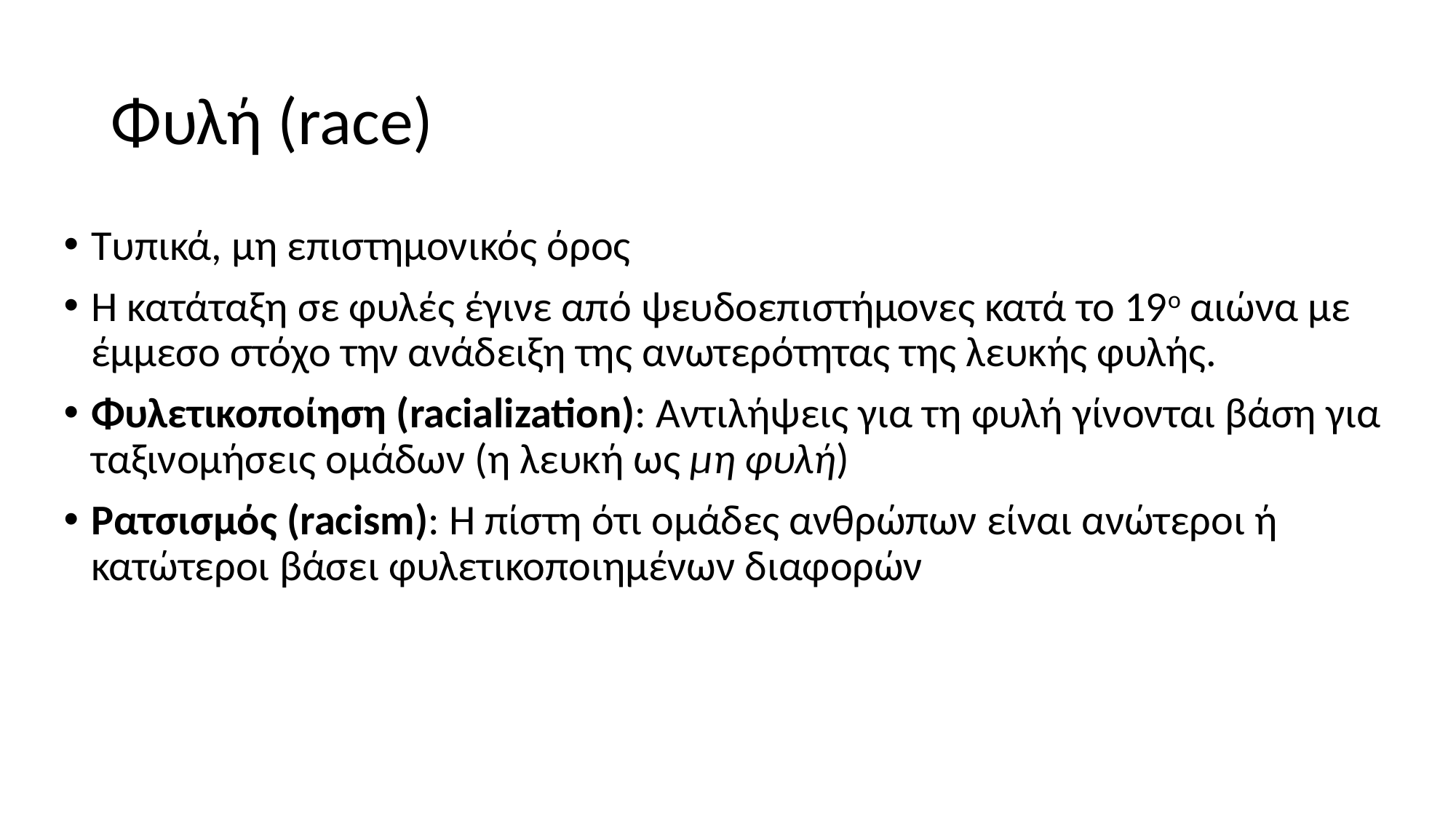

# Φυλή (race)
Τυπικά, μη επιστημονικός όρος
Η κατάταξη σε φυλές έγινε από ψευδοεπιστήμονες κατά το 19ο αιώνα με έμμεσο στόχο την ανάδειξη της ανωτερότητας της λευκής φυλής.
Φυλετικοποίηση (racialization): Αντιλήψεις για τη φυλή γίνονται βάση για ταξινομήσεις ομάδων (η λευκή ως μη φυλή)
Ρατσισμός (racism): Η πίστη ότι ομάδες ανθρώπων είναι ανώτεροι ή κατώτεροι βάσει φυλετικοποιημένων διαφορών